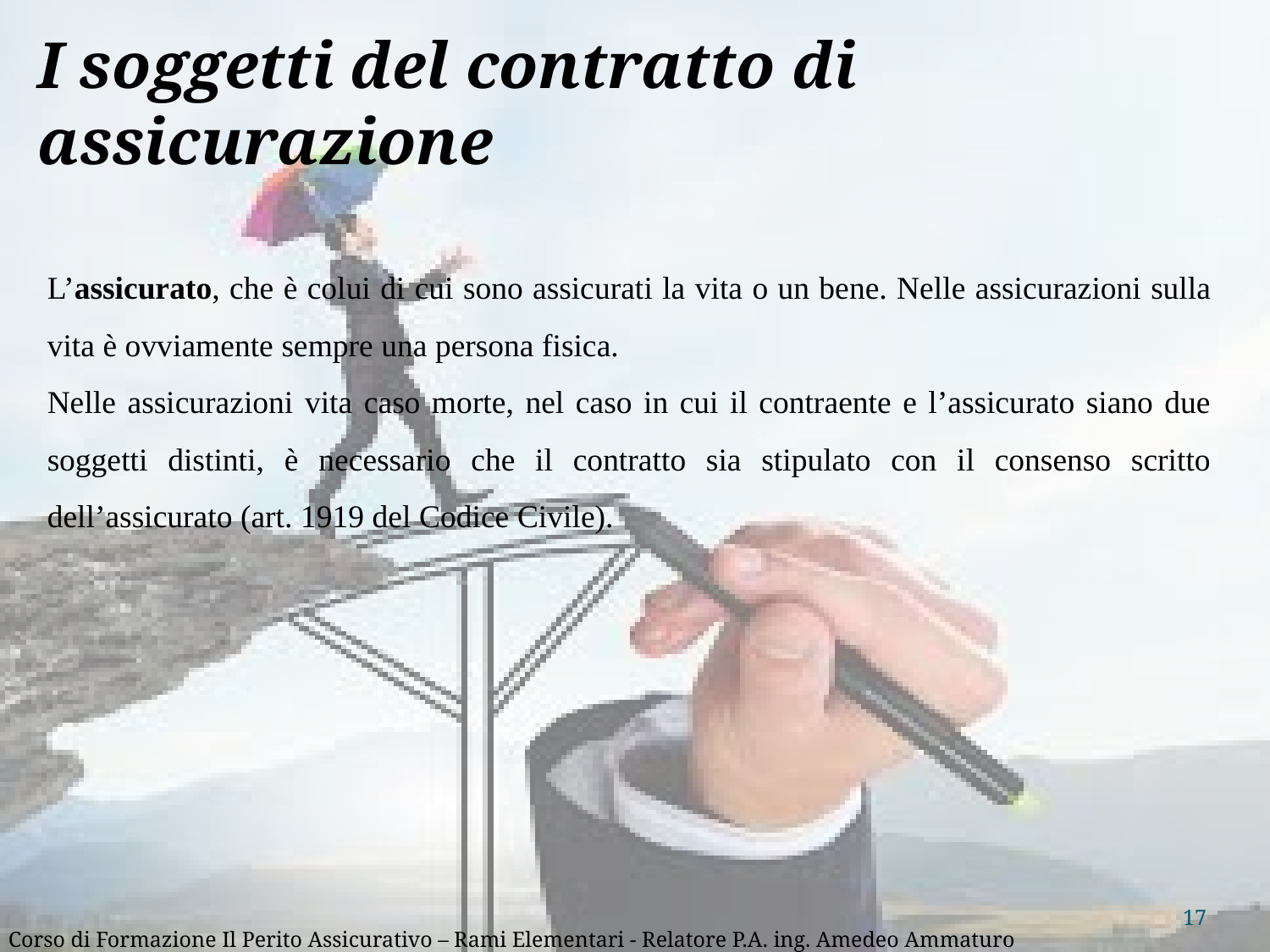

I soggetti del contratto di assicurazione
L’assicurato, che è colui di cui sono assicurati la vita o un bene. Nelle assicurazioni sulla vita è ovviamente sempre una persona fisica.
Nelle assicurazioni vita caso morte, nel caso in cui il contraente e l’assicurato siano due soggetti distinti, è necessario che il contratto sia stipulato con il consenso scritto dell’assicurato (art. 1919 del Codice Civile).
17
Corso di Formazione Il Perito Assicurativo – Rami Elementari - Relatore P.A. ing. Amedeo Ammaturo